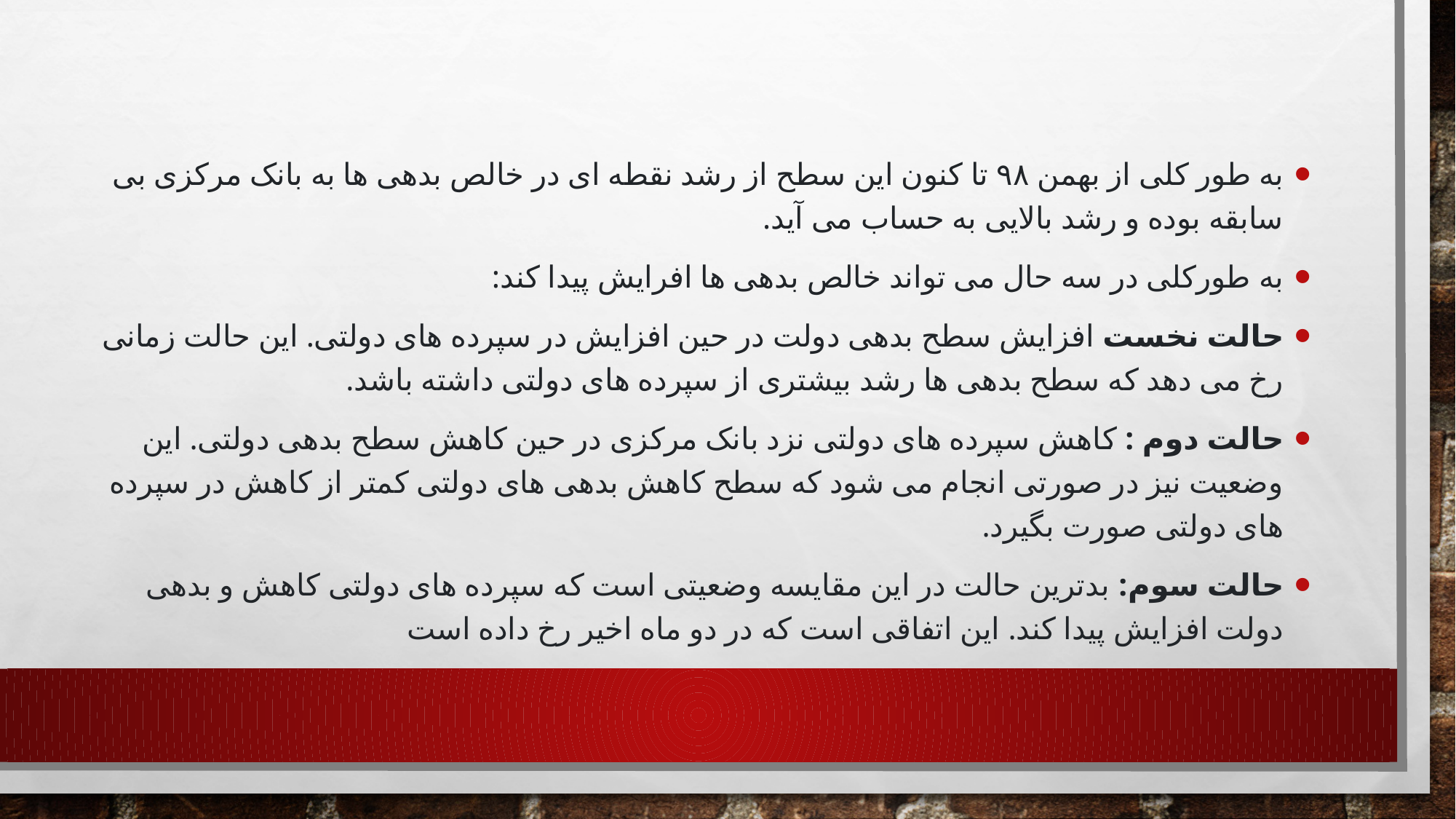

به طور کلی از بهمن ۹۸ تا کنون این سطح از رشد نقطه ای در خالص بدهی ها به بانک مرکزی بی سابقه بوده و رشد بالایی به حساب می آید.
به طورکلی در سه حال می تواند خالص بدهی ها افرایش پیدا کند:
حالت نخست افزایش سطح بدهی دولت در حین افزایش در سپرده های دولتی. این حالت زمانی رخ می دهد که سطح بدهی ها رشد بیشتری از سپرده های دولتی داشته باشد.
حالت دوم : کاهش سپرده های دولتی نزد بانک مرکزی در حین کاهش سطح بدهی دولتی. این وضعیت نیز در صورتی انجام می شود که سطح کاهش بدهی های دولتی کمتر از کاهش در سپرده های دولتی صورت بگیرد.
حالت سوم: بدترین حالت در این مقایسه وضعیتی است که سپرده های دولتی کاهش و بدهی دولت افزایش پیدا کند. این اتفاقی است که در دو ماه اخیر رخ داده است